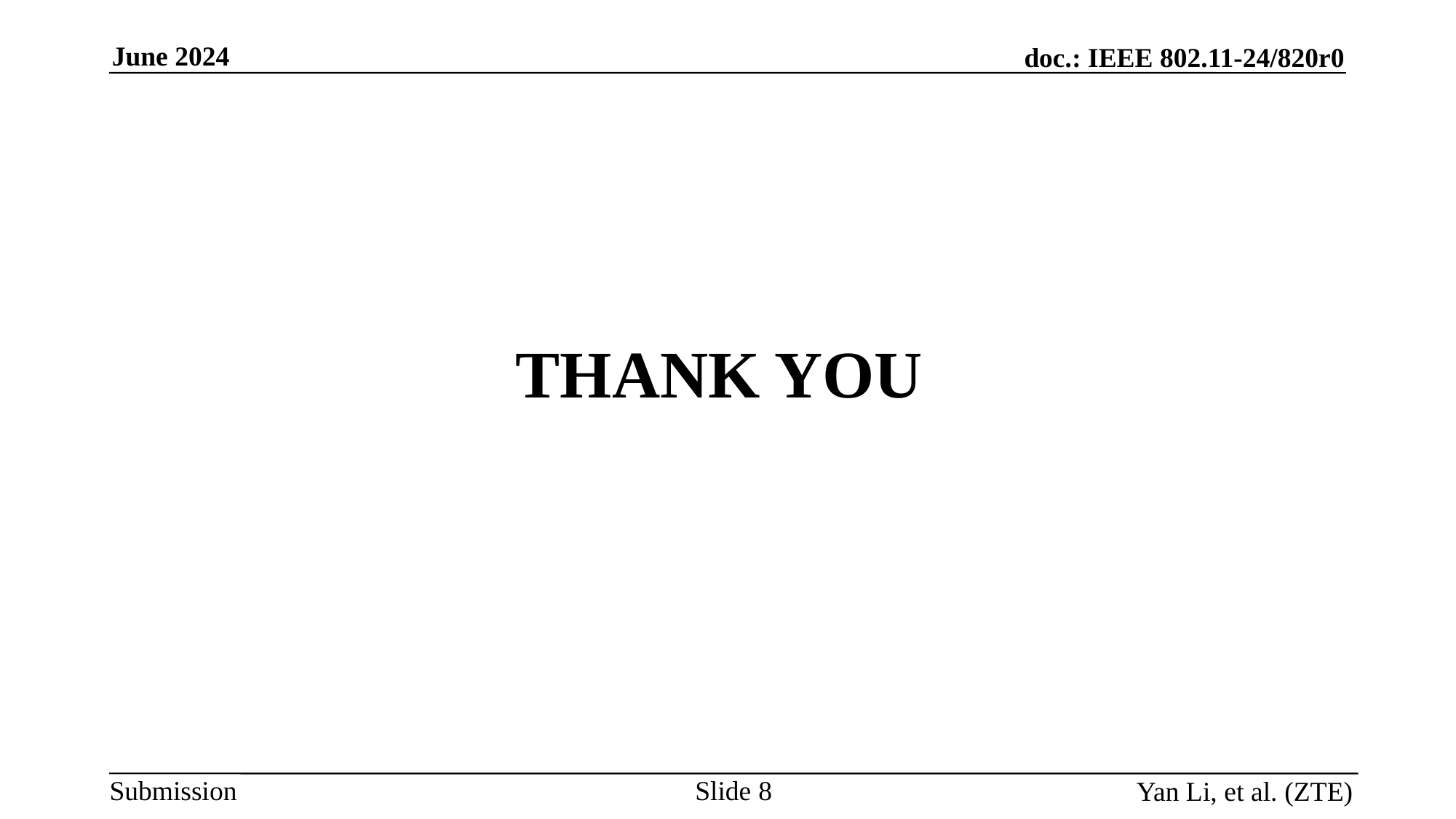

THANK YOU
Slide 8
Yan Li, et al. (ZTE)